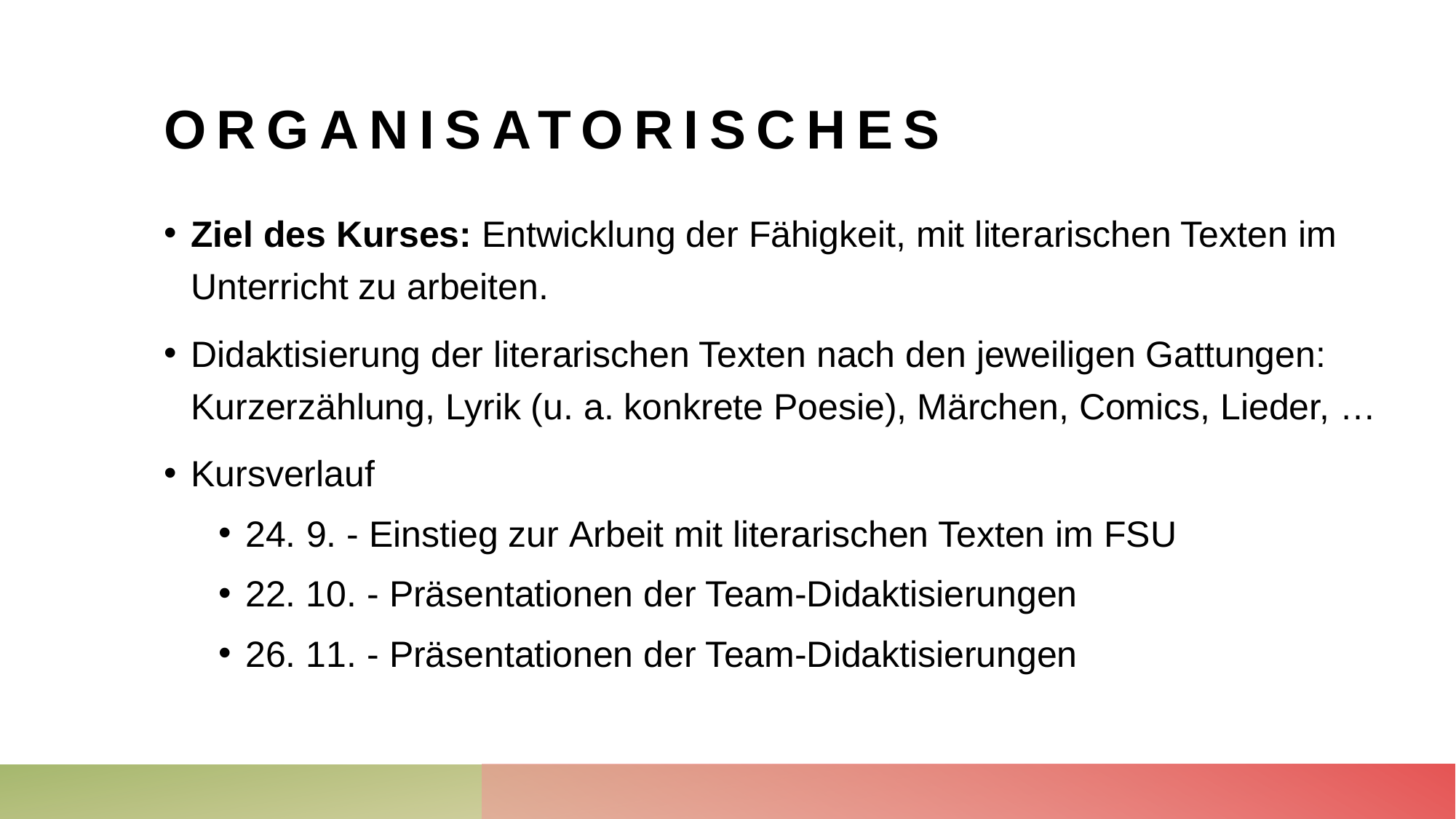

# Organisatorisches
Ziel des Kurses: Entwicklung der Fähigkeit, mit literarischen Texten im Unterricht zu arbeiten.
Didaktisierung der literarischen Texten nach den jeweiligen Gattungen: Kurzerzählung, Lyrik (u. a. konkrete Poesie), Märchen, Comics, Lieder, …
Kursverlauf
24. 9. - Einstieg zur Arbeit mit literarischen Texten im FSU
22. 10. - Präsentationen der Team-Didaktisierungen
26. 11. - Präsentationen der Team-Didaktisierungen